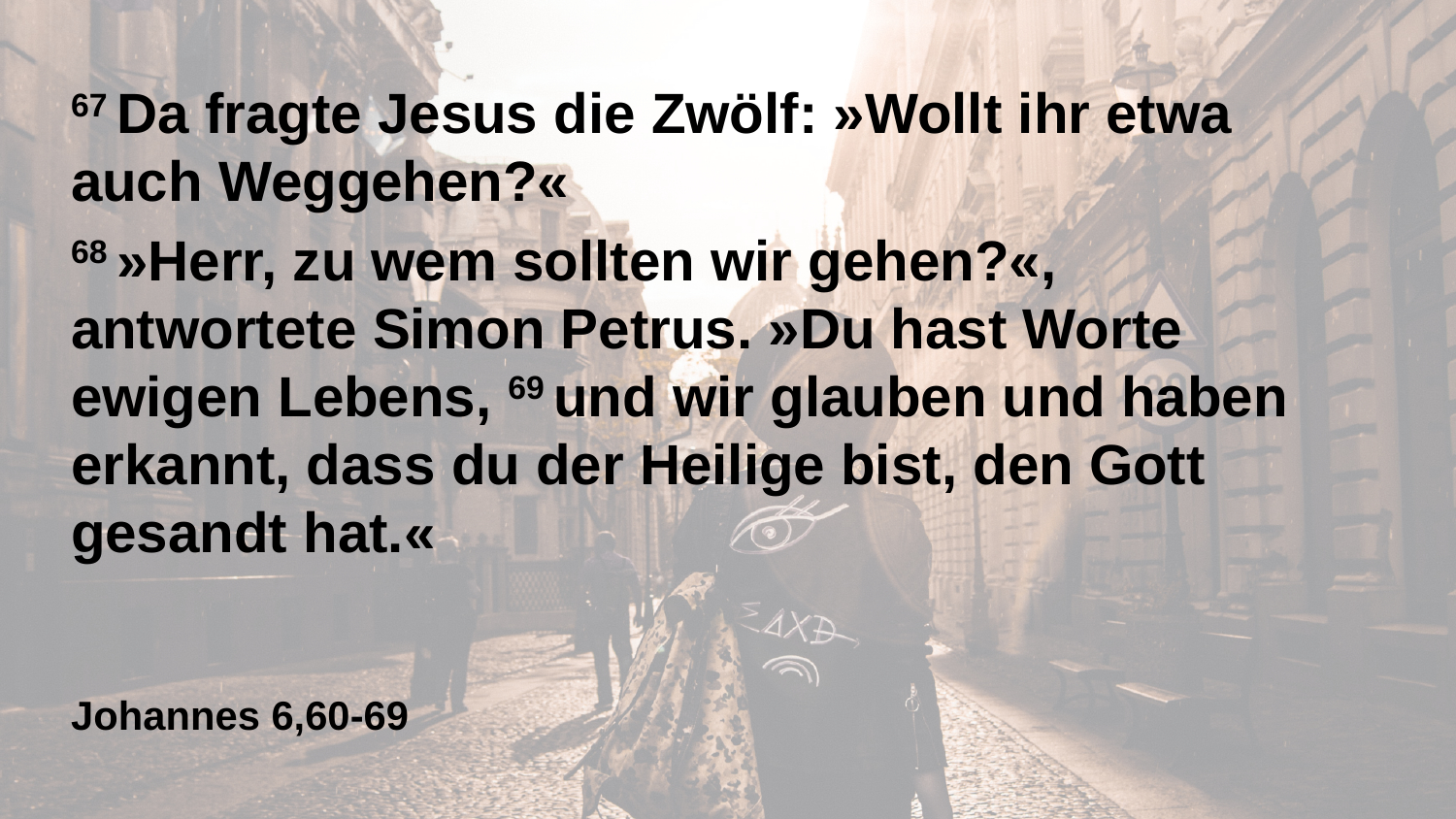

67 Da fragte Jesus die Zwölf: »Wollt ihr etwa auch Weggehen?«
68 »Herr, zu wem sollten wir gehen?«, antwortete Simon Petrus. »Du hast Worte ewigen Lebens, 69 und wir glauben und haben erkannt, dass du der Heilige bist, den Gott gesandt hat.«

Johannes 6,60-69